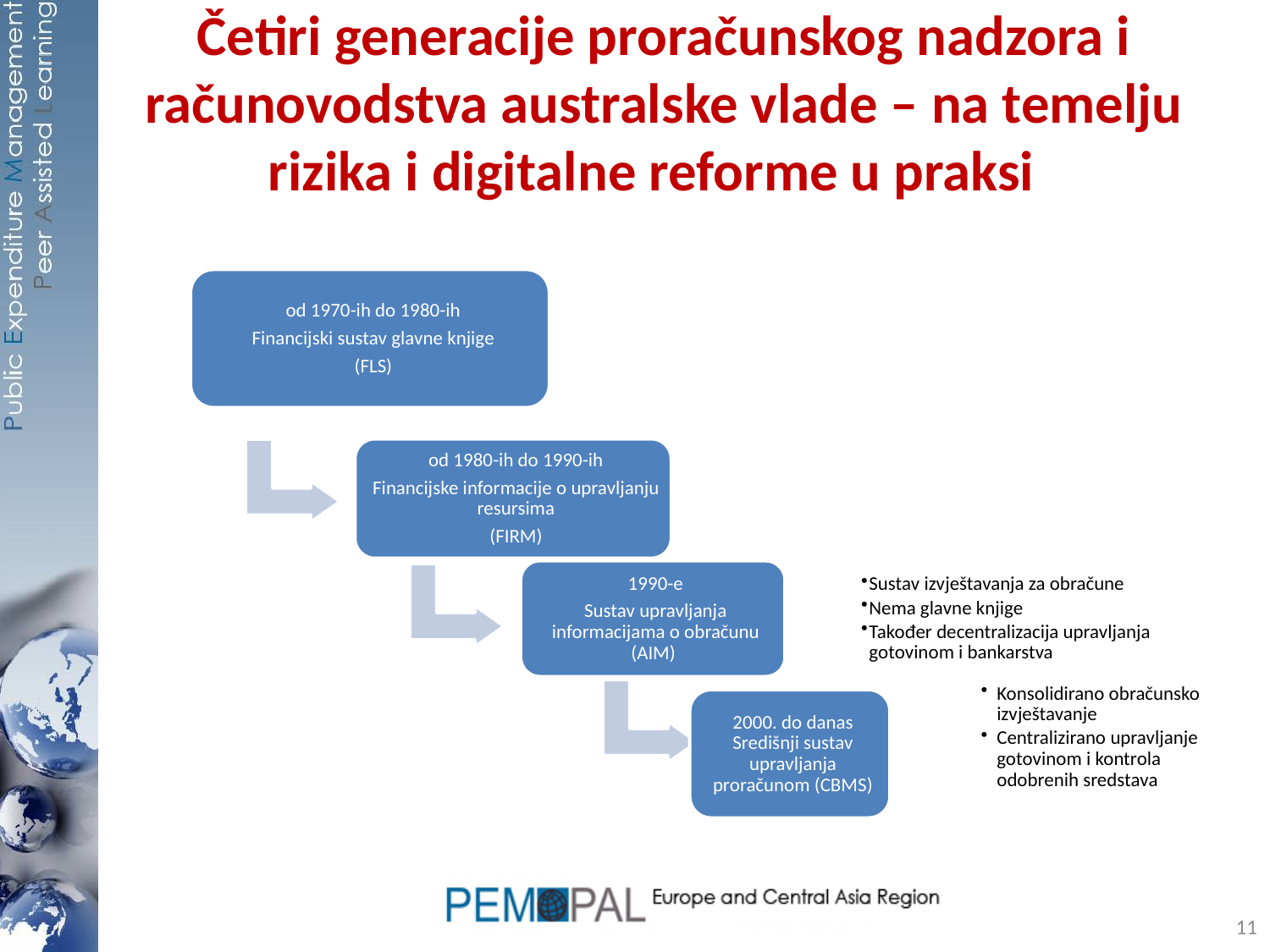

# Četiri generacije proračunskog nadzora i računovodstva australske vlade – na temelju rizika i digitalne reforme u praksi
od 1970-ih do 1980-ih
Financijski sustav glavne knjige
(FLS)

od 1980-ih do 1990-ih
Financijske informacije o upravljanju resursima
(FIRM)

1990-e
Sustav upravljanja informacijama o obračunu (AIM)
2000. do danas Središnji sustav upravljanja proračunom (CBMS)
Sustav izvještavanja za obračune
Nema glavne knjige
Također decentralizacija upravljanja gotovinom i bankarstva

Konsolidirano obračunsko izvještavanje
Centralizirano upravljanje gotovinom i kontrola odobrenih sredstava
11